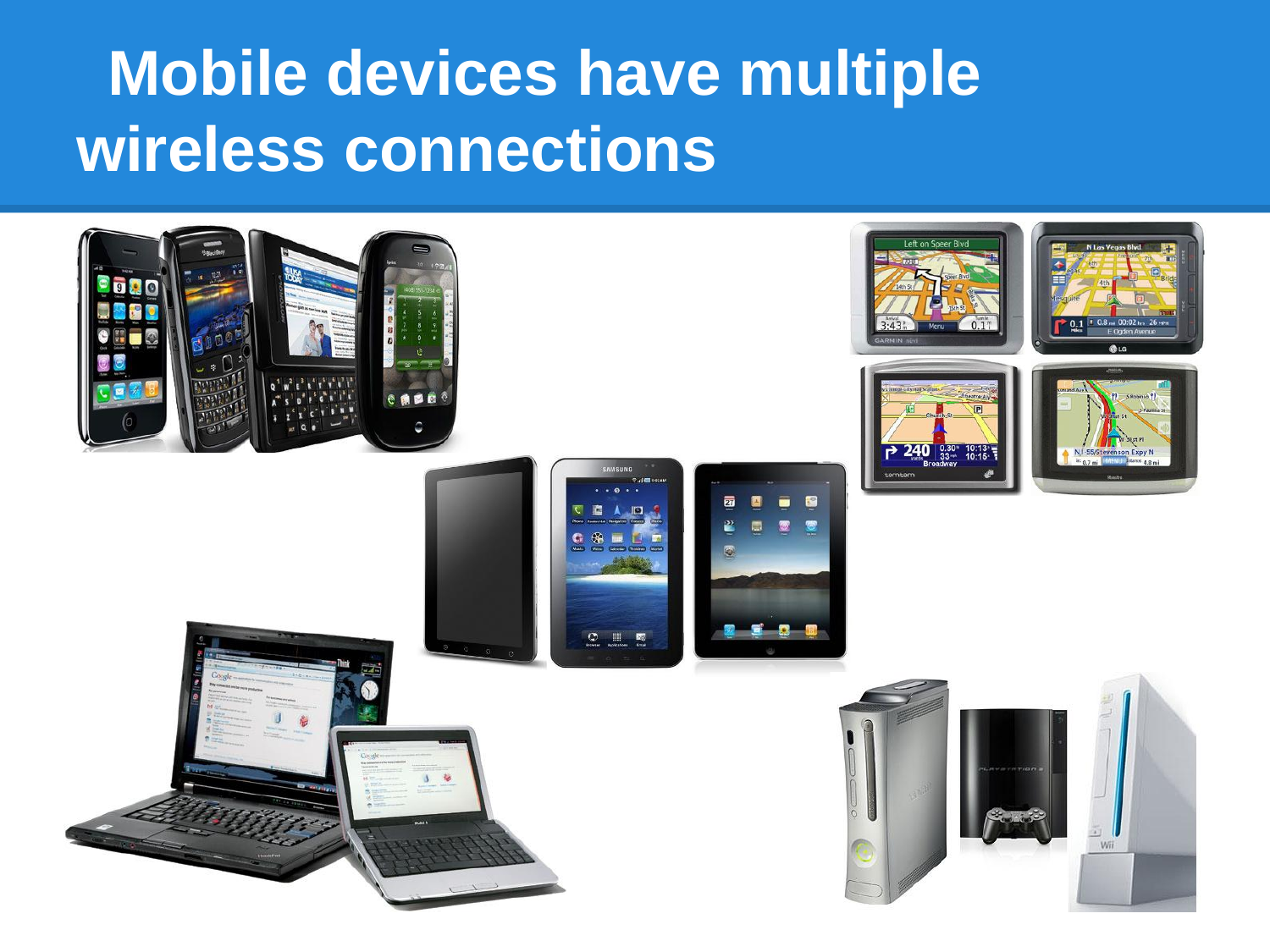

# Mobile devices have multiple wireless connections